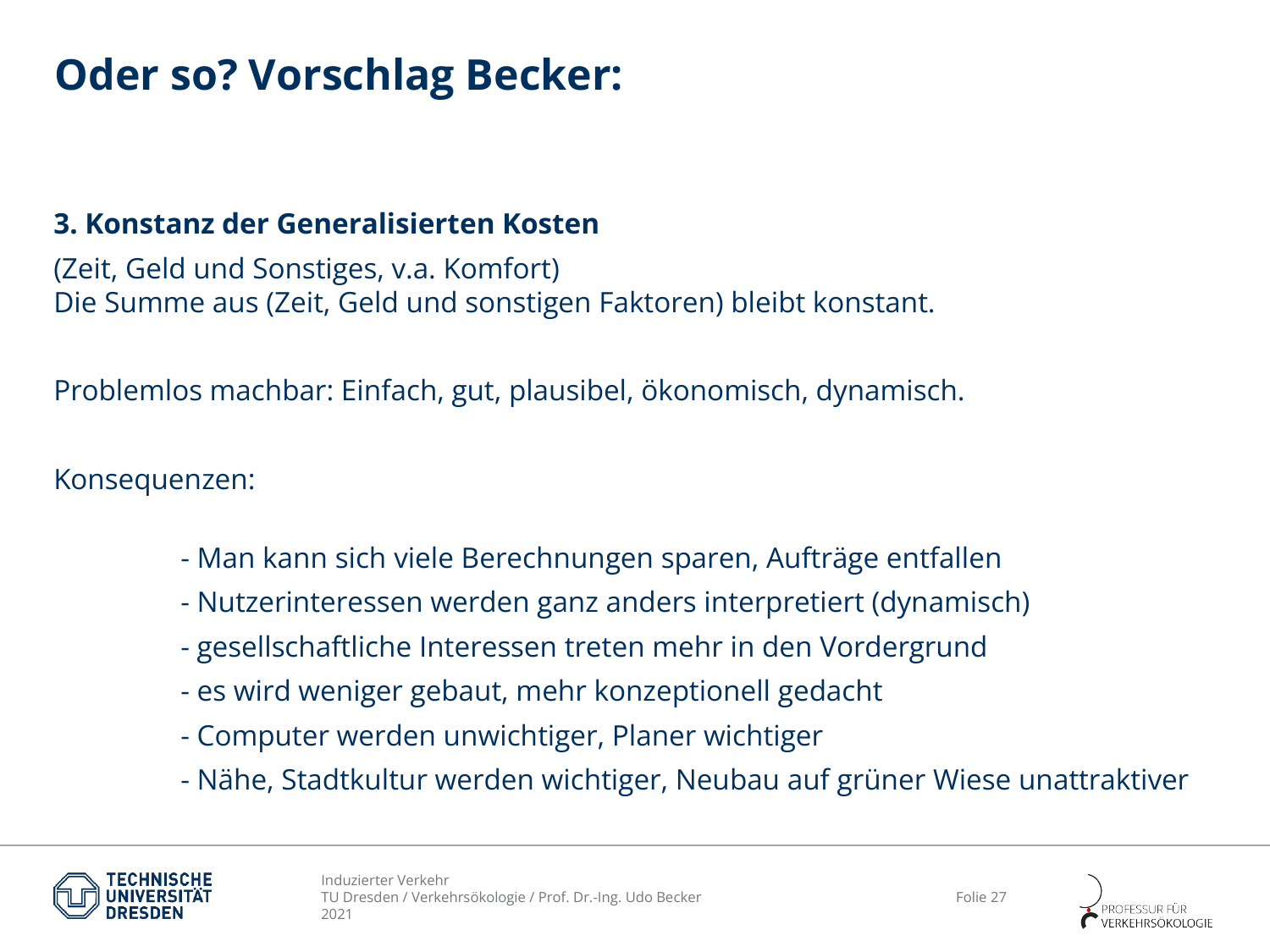

# Oder so? Vorschlag Becker:
3. Konstanz der Generalisierten Kosten
(Zeit, Geld und Sonstiges, v.a. Komfort)
Die Summe aus (Zeit, Geld und sonstigen Faktoren) bleibt konstant.

Problemlos machbar: Einfach, gut, plausibel, ökonomisch, dynamisch.

Konsequenzen:
	- Man kann sich viele Berechnungen sparen, Aufträge entfallen
	- Nutzerinteressen werden ganz anders interpretiert (dynamisch)
	- gesellschaftliche Interessen treten mehr in den Vordergrund
	- es wird weniger gebaut, mehr konzeptionell gedacht
	- Computer werden unwichtiger, Planer wichtiger
	- Nähe, Stadtkultur werden wichtiger, Neubau auf grüner Wiese unattraktiver